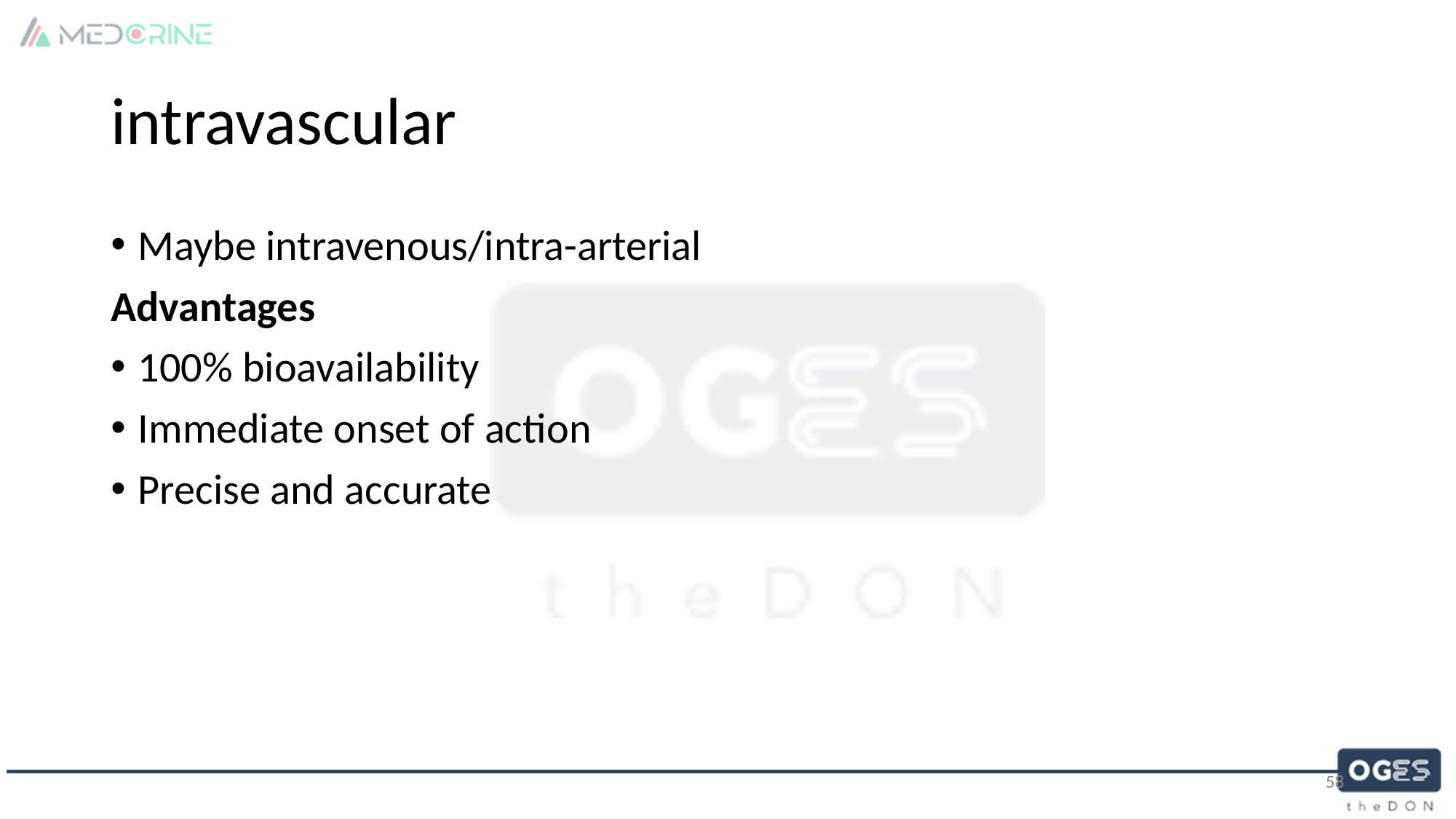

# intravascular
Maybe intravenous/intra-arterial
Advantages
100% bioavailability
Immediate onset of action
Precise and accurate
58